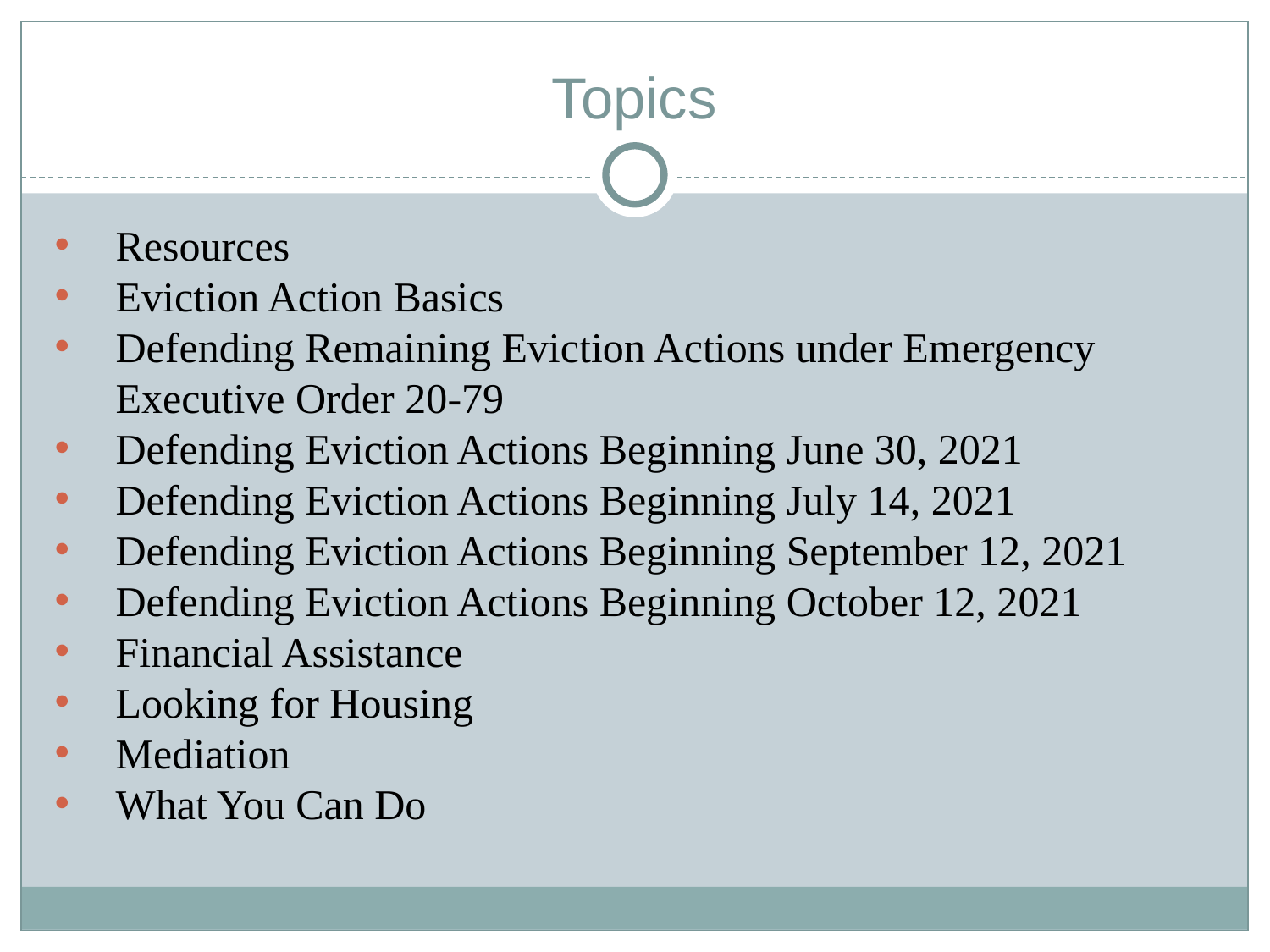

# Topics
Resources
Eviction Action Basics
Defending Remaining Eviction Actions under Emergency Executive Order 20-79
Defending Eviction Actions Beginning June 30, 2021
Defending Eviction Actions Beginning July 14, 2021
Defending Eviction Actions Beginning September 12, 2021
Defending Eviction Actions Beginning October 12, 2021
Financial Assistance
Looking for Housing
Mediation
What You Can Do